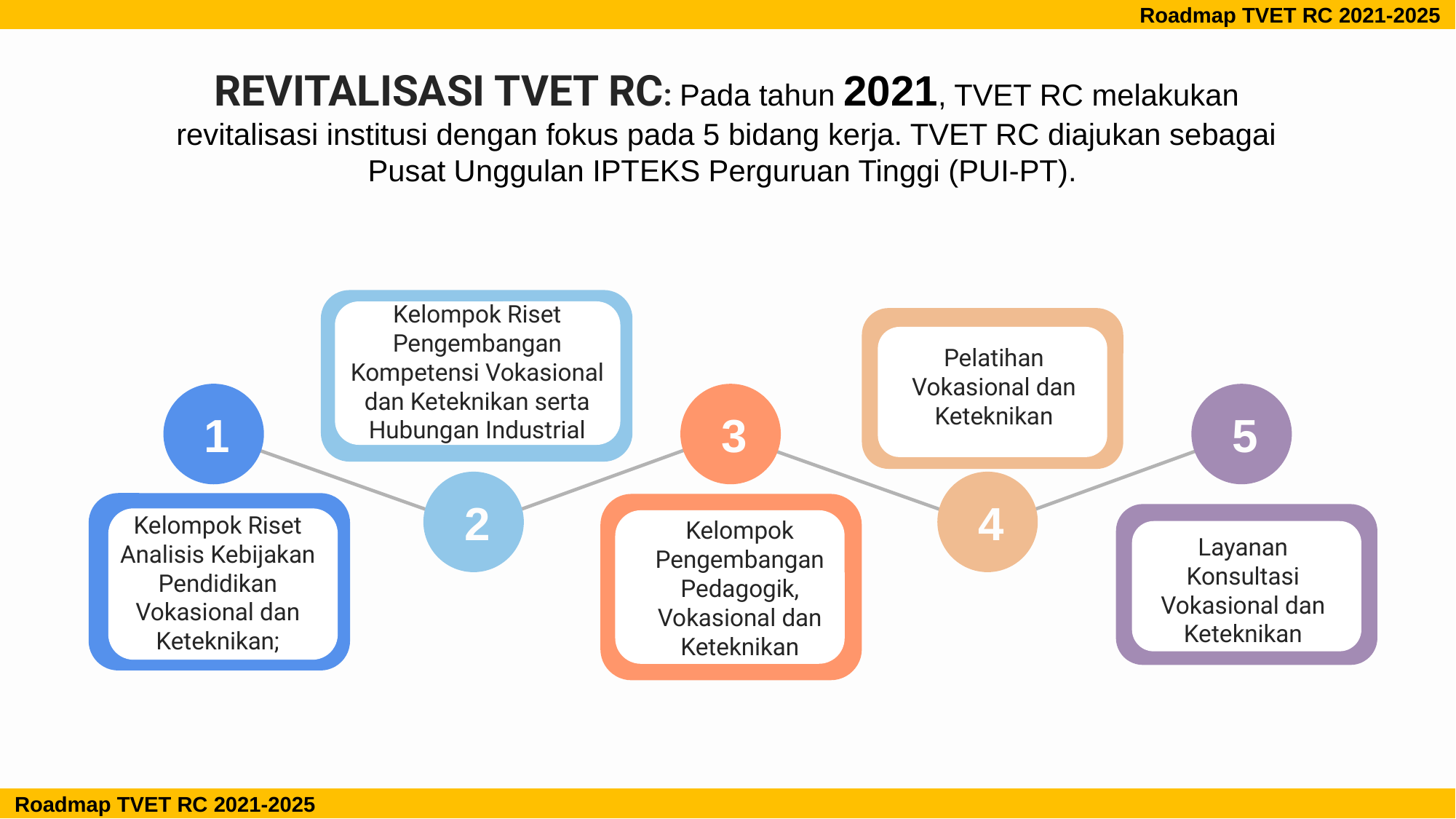

Roadmap TVET RC 2021-2025
Roadmap TVET RC 2021-2025
REVITALISASI TVET RC: Pada tahun 2021, TVET RC melakukan revitalisasi institusi dengan fokus pada 5 bidang kerja. TVET RC diajukan sebagai Pusat Unggulan IPTEKS Perguruan Tinggi (PUI-PT).
Kelompok Riset Pengembangan Kompetensi Vokasional dan Keteknikan serta Hubungan Industrial

Pelatihan Vokasional dan Keteknikan

1

3

5

4

2

Kelompok Riset Analisis Kebijakan Pendidikan Vokasional dan Keteknikan;
Kelompok Pengembangan Pedagogik, Vokasional dan Keteknikan

Layanan Konsultasi Vokasional dan Keteknikan